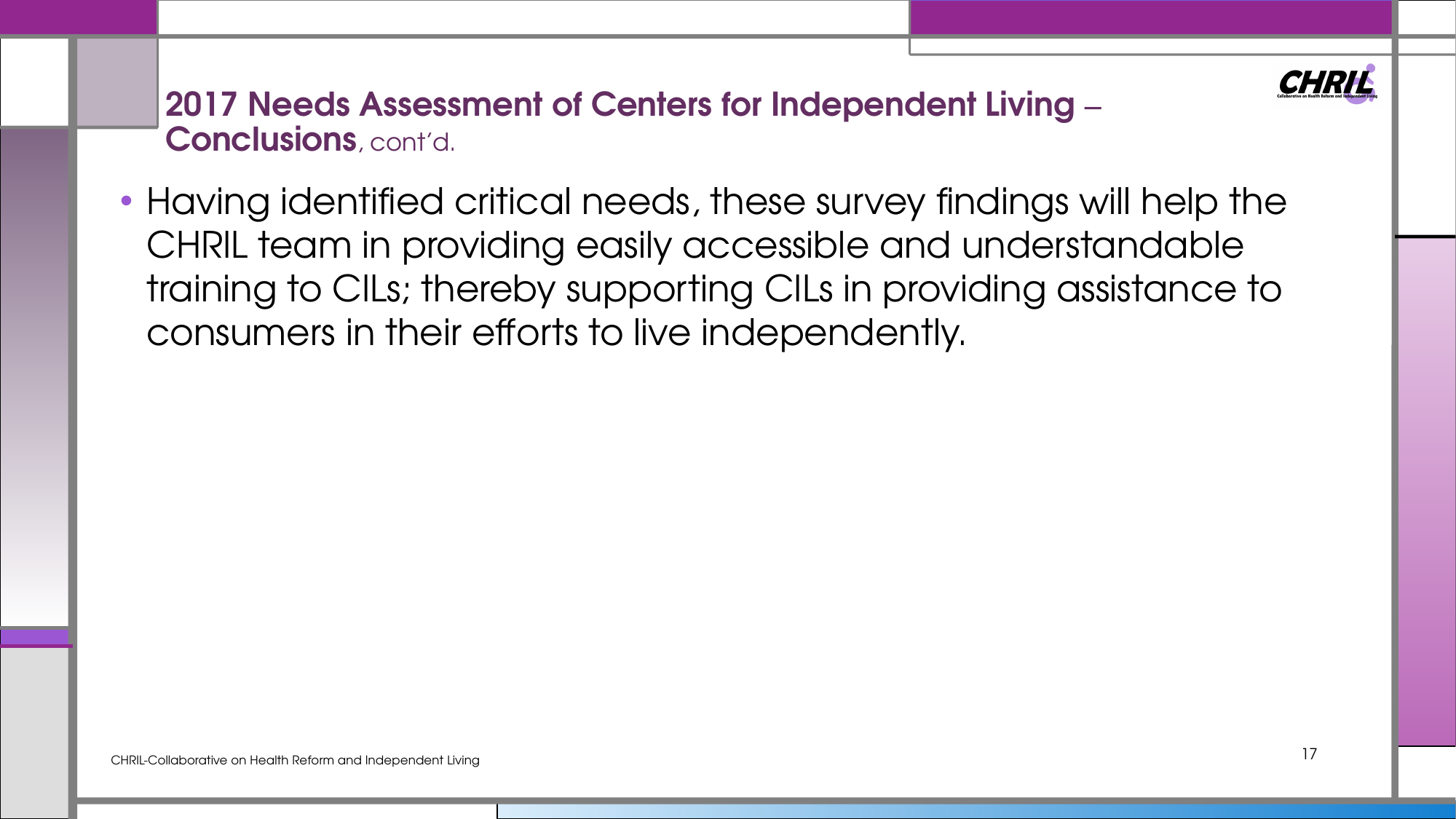

# 2017 Needs Assessment of Centers for Independent Living ‒ Conclusions, cont’d.
Having identified critical needs, these survey findings will help the CHRIL team in providing easily accessible and understandable training to CILs; thereby supporting CILs in providing assistance to consumers in their efforts to live independently.

17
CHRIL-Collaborative on Health Reform and Independent Living